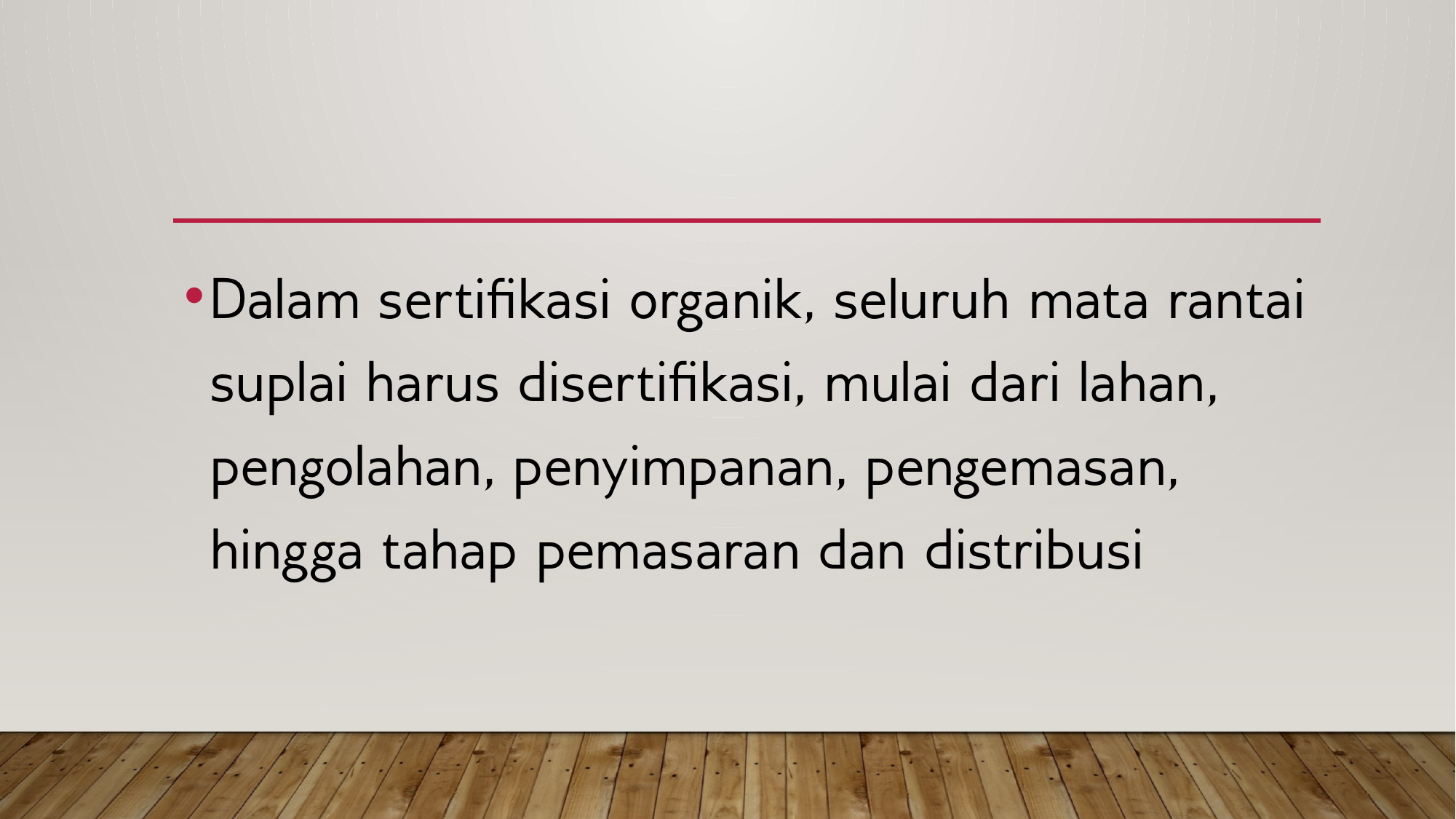

#
Dalam sertifikasi organik, seluruh mata rantai suplai harus disertifikasi, mulai dari lahan, pengolahan, penyimpanan, pengemasan, hingga tahap pemasaran dan distribusi